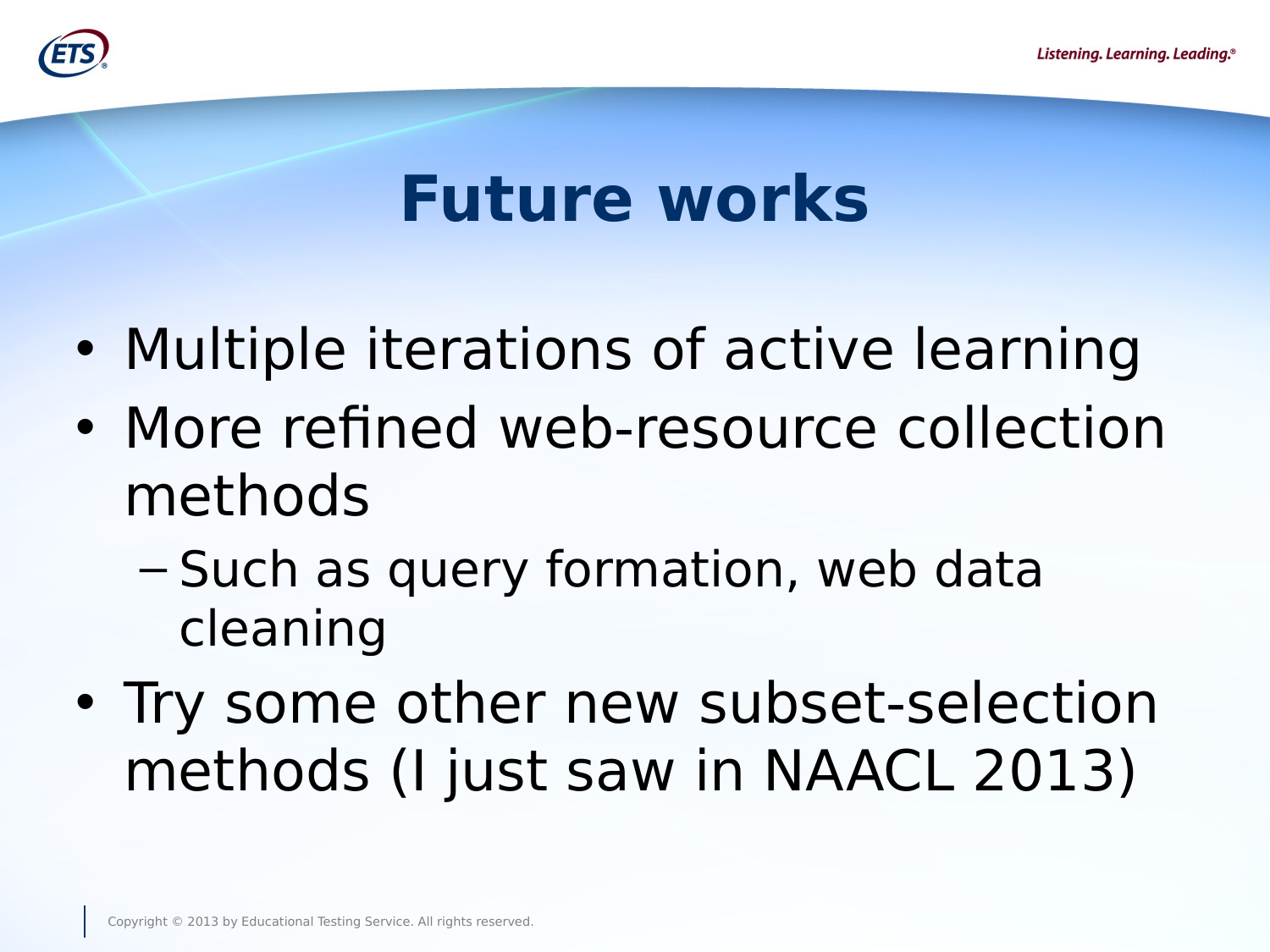

# Future works
Multiple iterations of active learning
More refined web-resource collection methods
Such as query formation, web data cleaning
Try some other new subset-selection methods (I just saw in NAACL 2013)